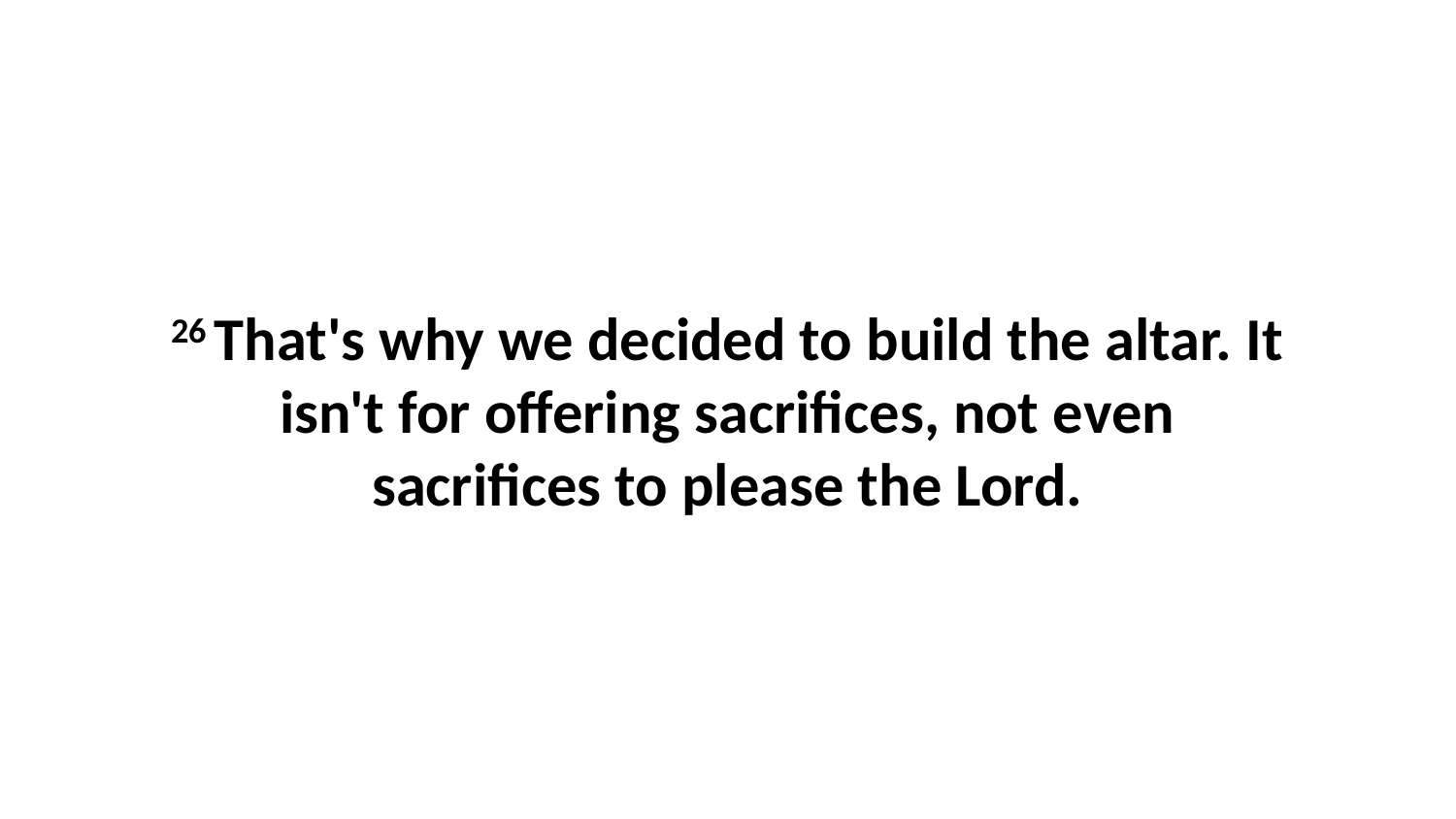

26 That's why we decided to build the altar. It isn't for offering sacrifices, not even sacrifices to please the Lord.